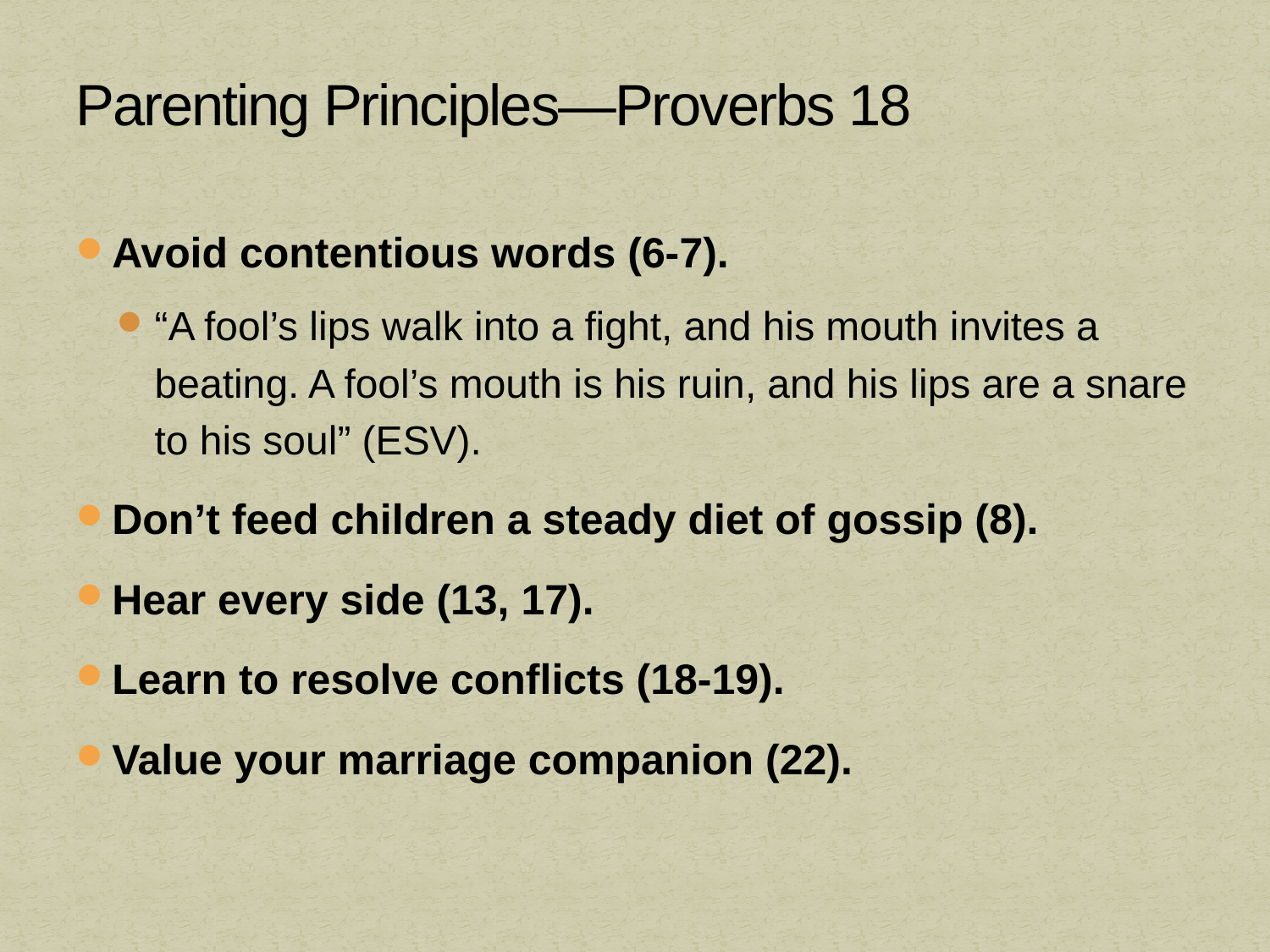

# Parenting Principles—Proverbs 18
Avoid contentious words (6-7).
“A fool’s lips walk into a fight, and his mouth invites a beating. A fool’s mouth is his ruin, and his lips are a snare to his soul” (ESV).
Don’t feed children a steady diet of gossip (8).
Hear every side (13, 17).
Learn to resolve conflicts (18-19).
Value your marriage companion (22).